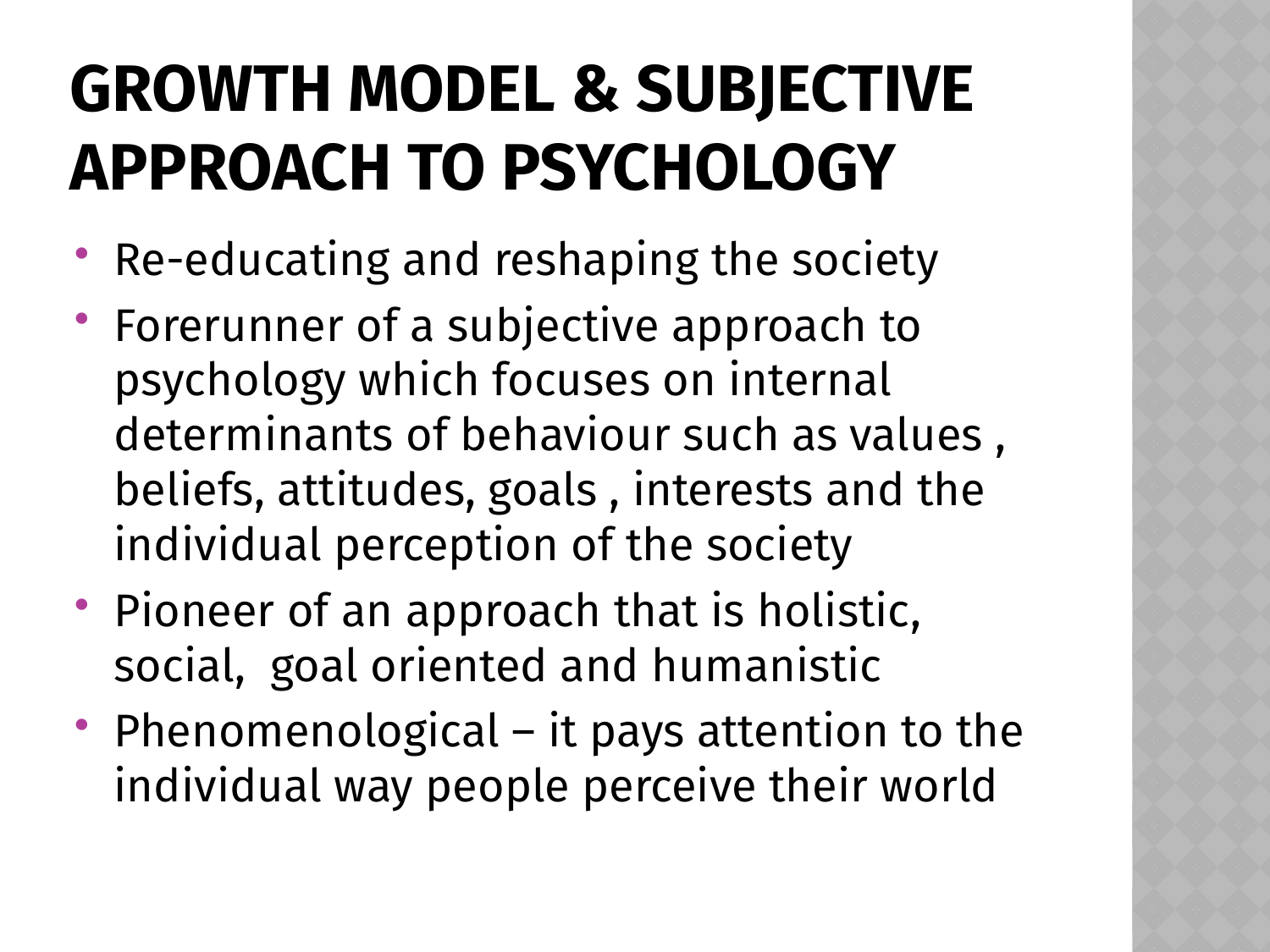

# Growth Model & Subjective Approach to psychology
Re-educating and reshaping the society
Forerunner of a subjective approach to psychology which focuses on internal determinants of behaviour such as values , beliefs, attitudes, goals , interests and the individual perception of the society
Pioneer of an approach that is holistic, social,  goal oriented and humanistic
Phenomenological – it pays attention to the individual way people perceive their world